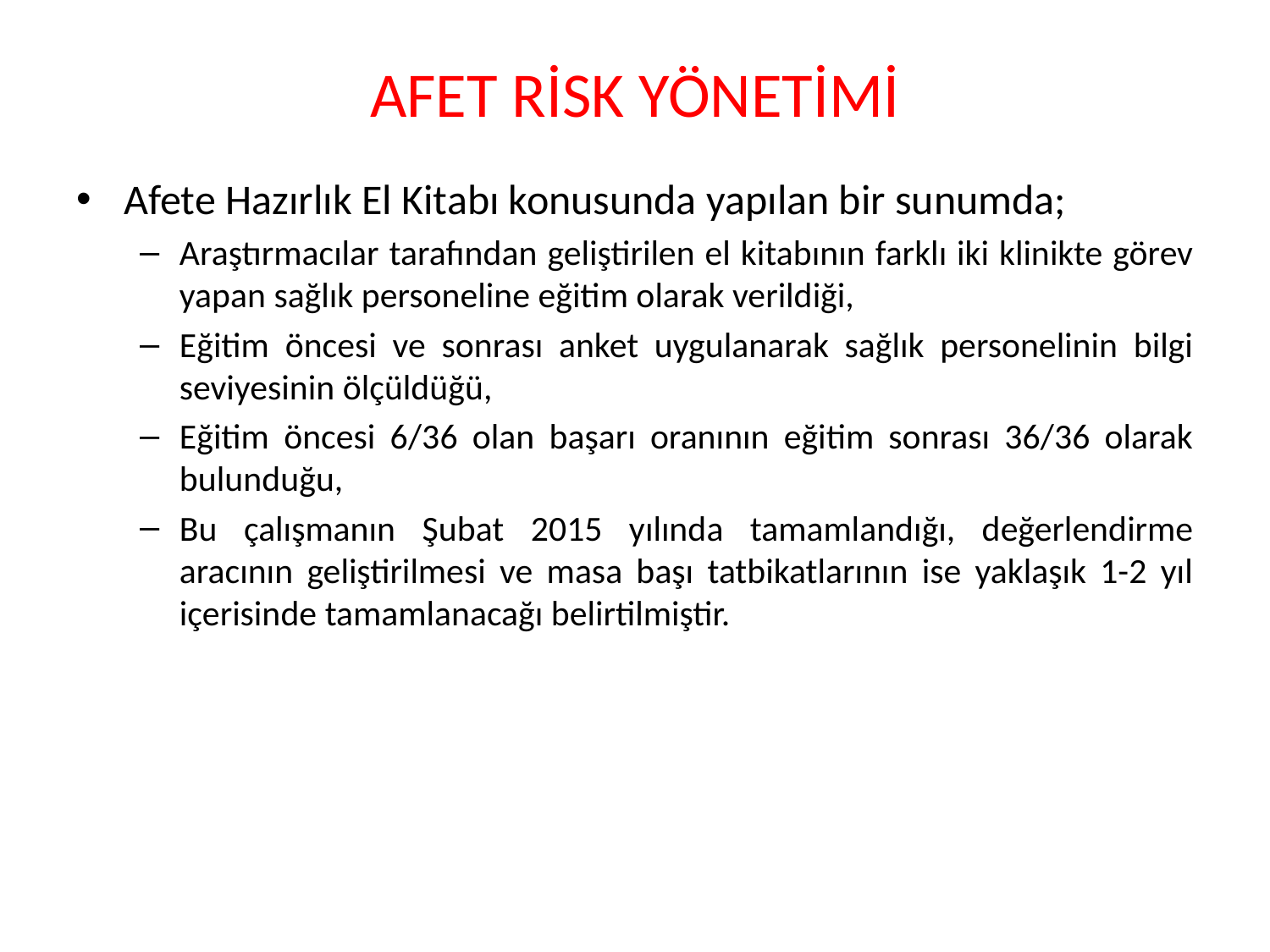

# AFET RİSK YÖNETİMİ
Afete Hazırlık El Kitabı konusunda yapılan bir sunumda;
Araştırmacılar tarafından geliştirilen el kitabının farklı iki klinikte görev yapan sağlık personeline eğitim olarak verildiği,
Eğitim öncesi ve sonrası anket uygulanarak sağlık personelinin bilgi seviyesinin ölçüldüğü,
Eğitim öncesi 6/36 olan başarı oranının eğitim sonrası 36/36 olarak bulunduğu,
Bu çalışmanın Şubat 2015 yılında tamamlandığı, değerlendirme aracının geliştirilmesi ve masa başı tatbikatlarının ise yaklaşık 1-2 yıl içerisinde tamamlanacağı belirtilmiştir.